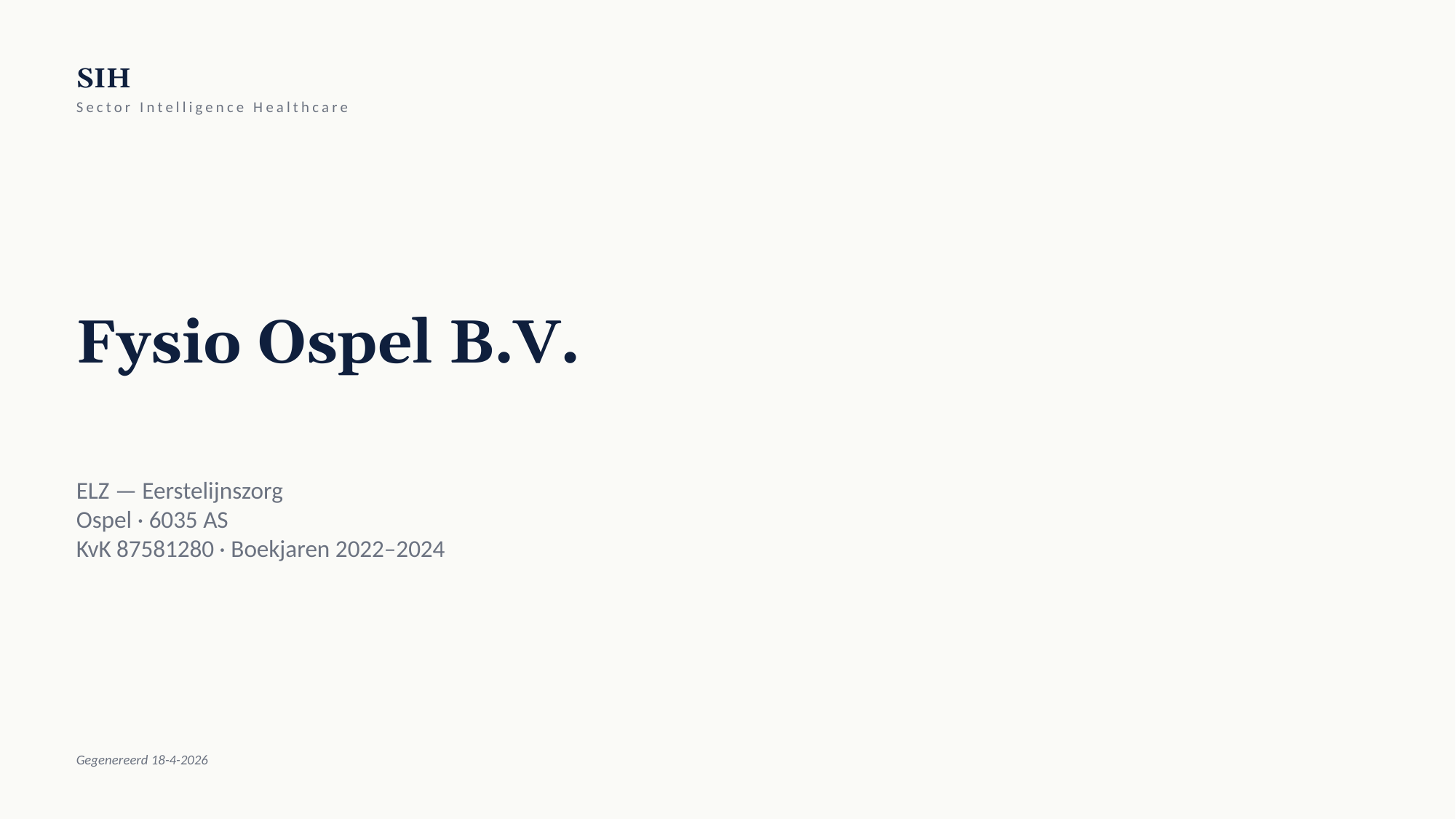

SIH
Sector Intelligence Healthcare
Fysio Ospel B.V.
ELZ — Eerstelijnszorg
Ospel · 6035 AS
KvK 87581280 · Boekjaren 2022–2024
Gegenereerd 18-4-2026